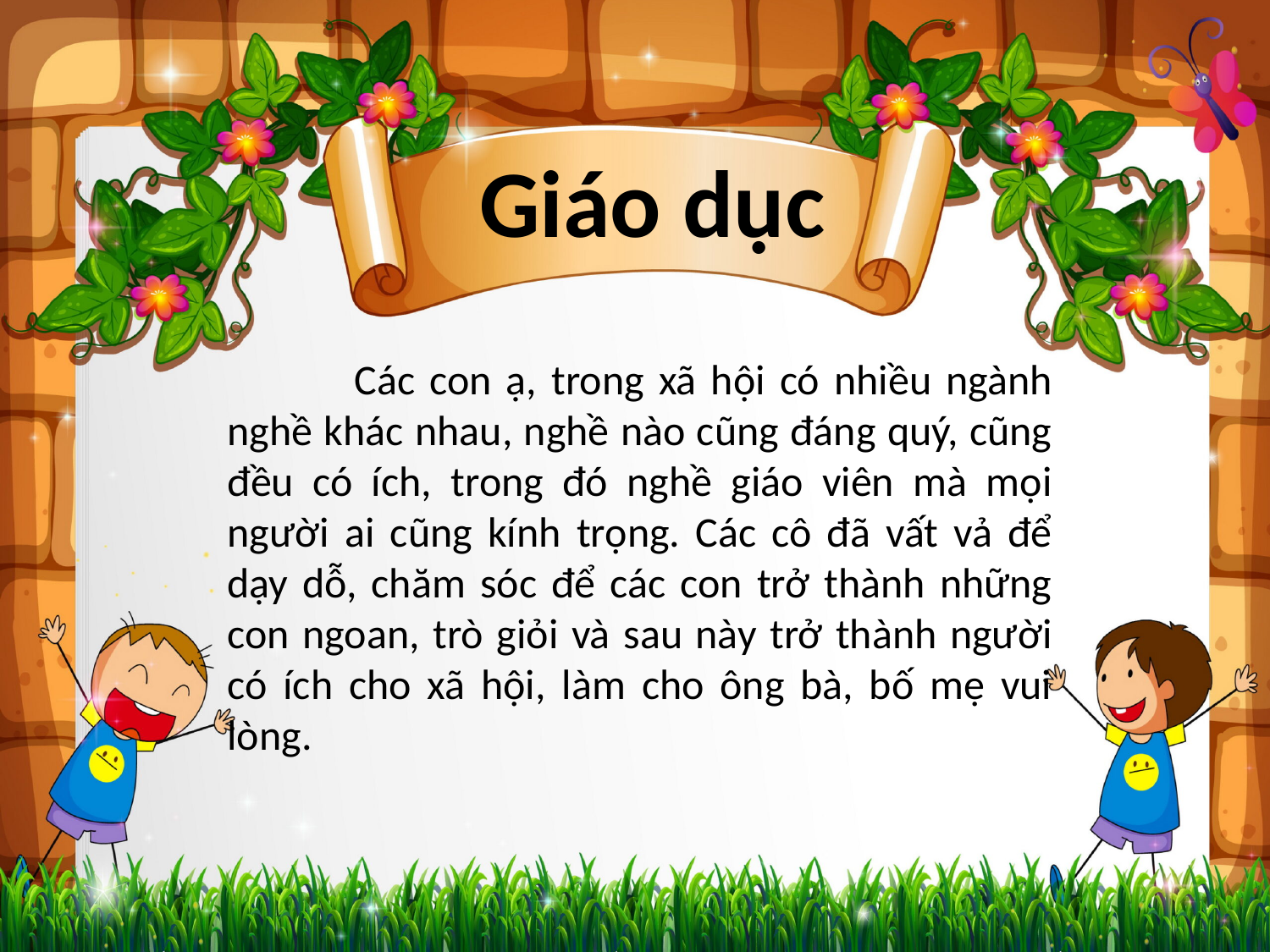

Giáo dục
	Các con ạ, trong xã hội có nhiều ngành nghề khác nhau, nghề nào cũng đáng quý, cũng đều có ích, trong đó nghề giáo viên mà mọi người ai cũng kính trọng. Các cô đã vất vả để dạy dỗ, chăm sóc để các con trở thành những con ngoan, trò giỏi và sau này trở thành người có ích cho xã hội, làm cho ông bà, bố mẹ vui lòng.